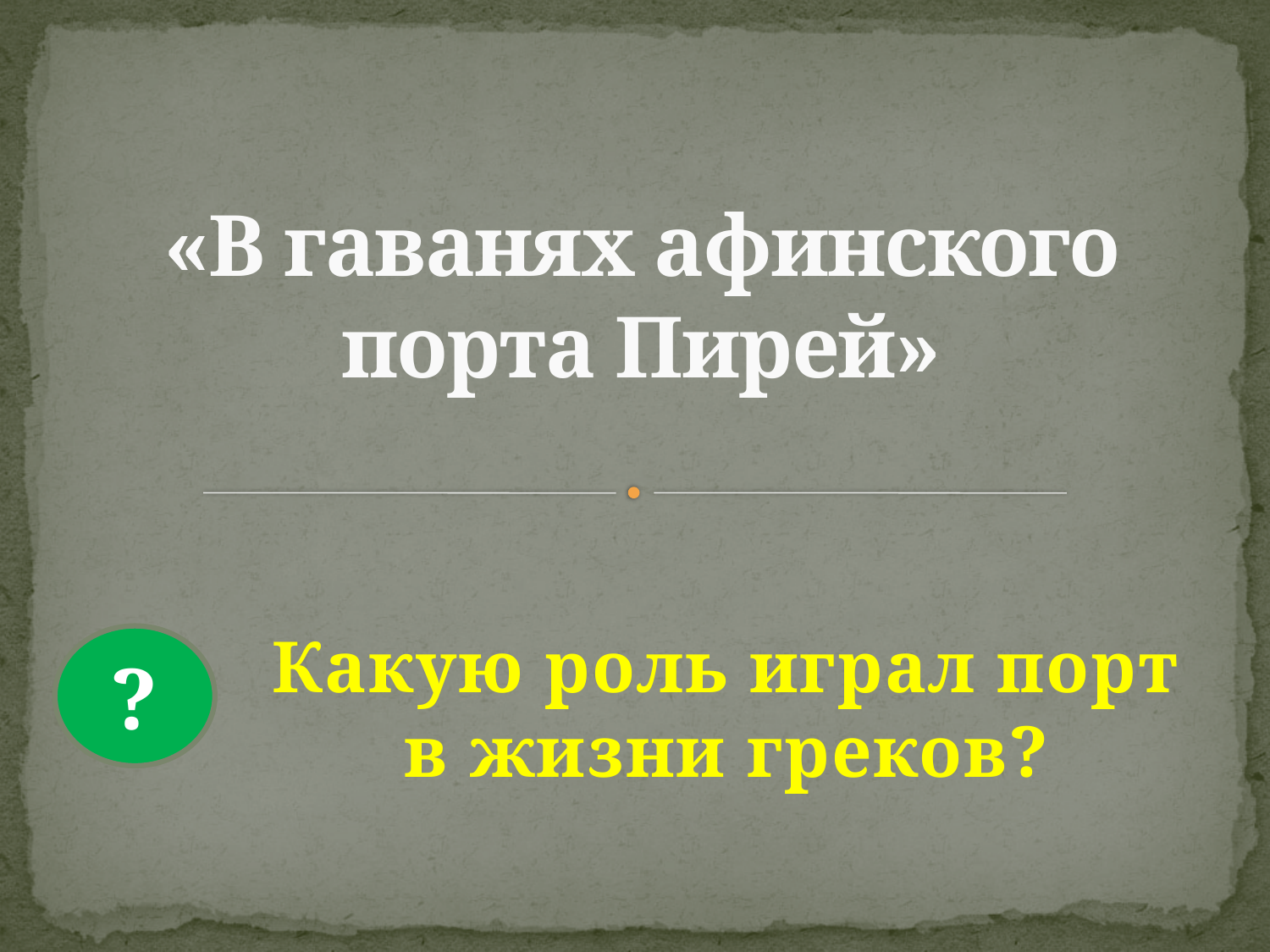

# «В гаванях афинского порта Пирей»
Какую роль играл порт в жизни греков?
?